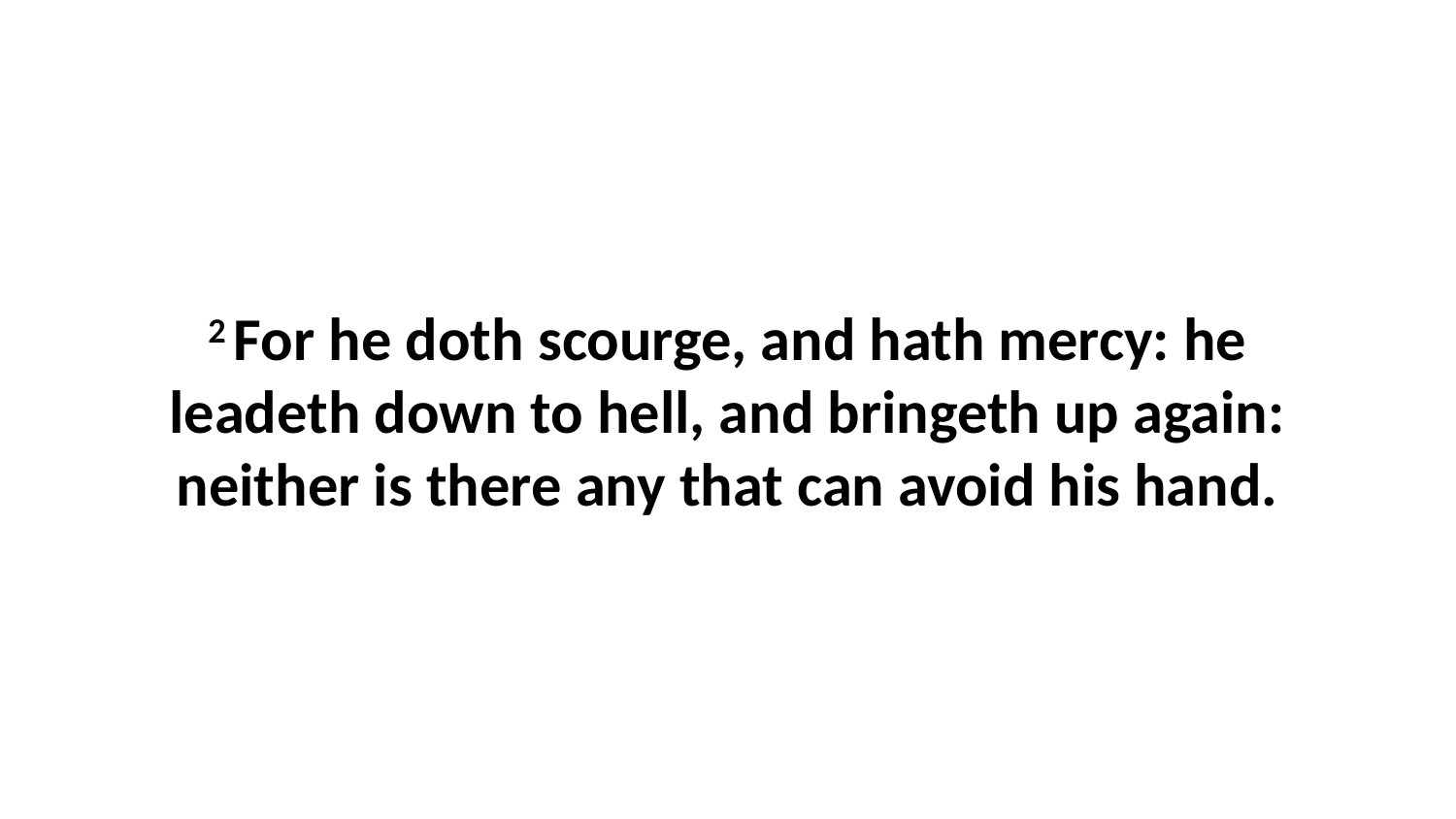

2 For he doth scourge, and hath mercy: he leadeth down to hell, and bringeth up again: neither is there any that can avoid his hand.